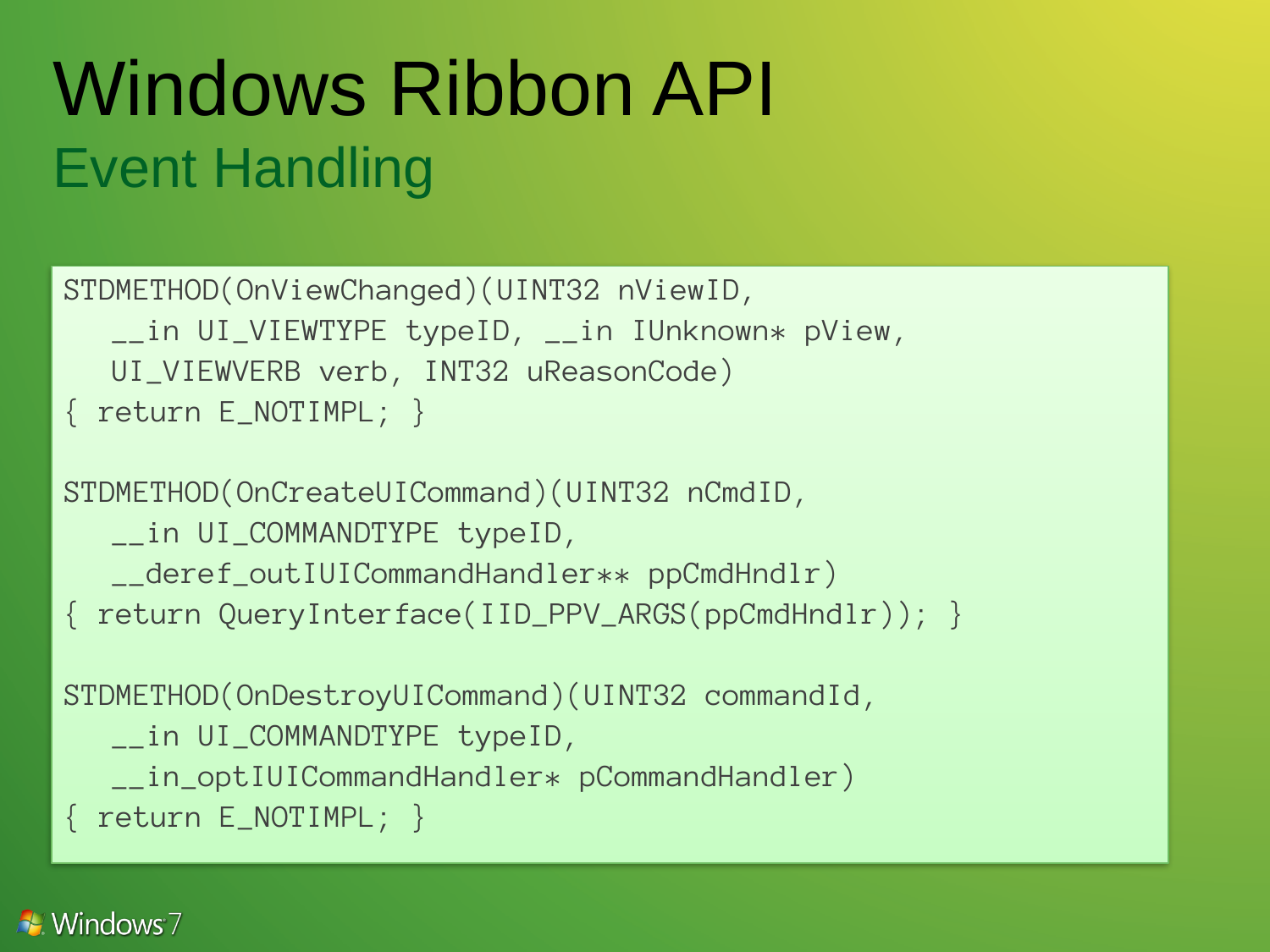

# Windows Ribbon API Event Handling
STDMETHOD(OnViewChanged)(UINT32 nViewID,
	__in UI_VIEWTYPE typeID, __in IUnknown* pView,
	UI_VIEWVERB verb, INT32 uReasonCode)
{ return E_NOTIMPL; }

STDMETHOD(OnCreateUICommand)(UINT32 nCmdID,
	__in UI_COMMANDTYPE typeID,
	__deref_outIUICommandHandler** ppCmdHndlr)
{ return QueryInterface(IID_PPV_ARGS(ppCmdHndlr)); }

STDMETHOD(OnDestroyUICommand)(UINT32 commandId,
	__in UI_COMMANDTYPE typeID,
	__in_optIUICommandHandler* pCommandHandler)
{ return E_NOTIMPL; }